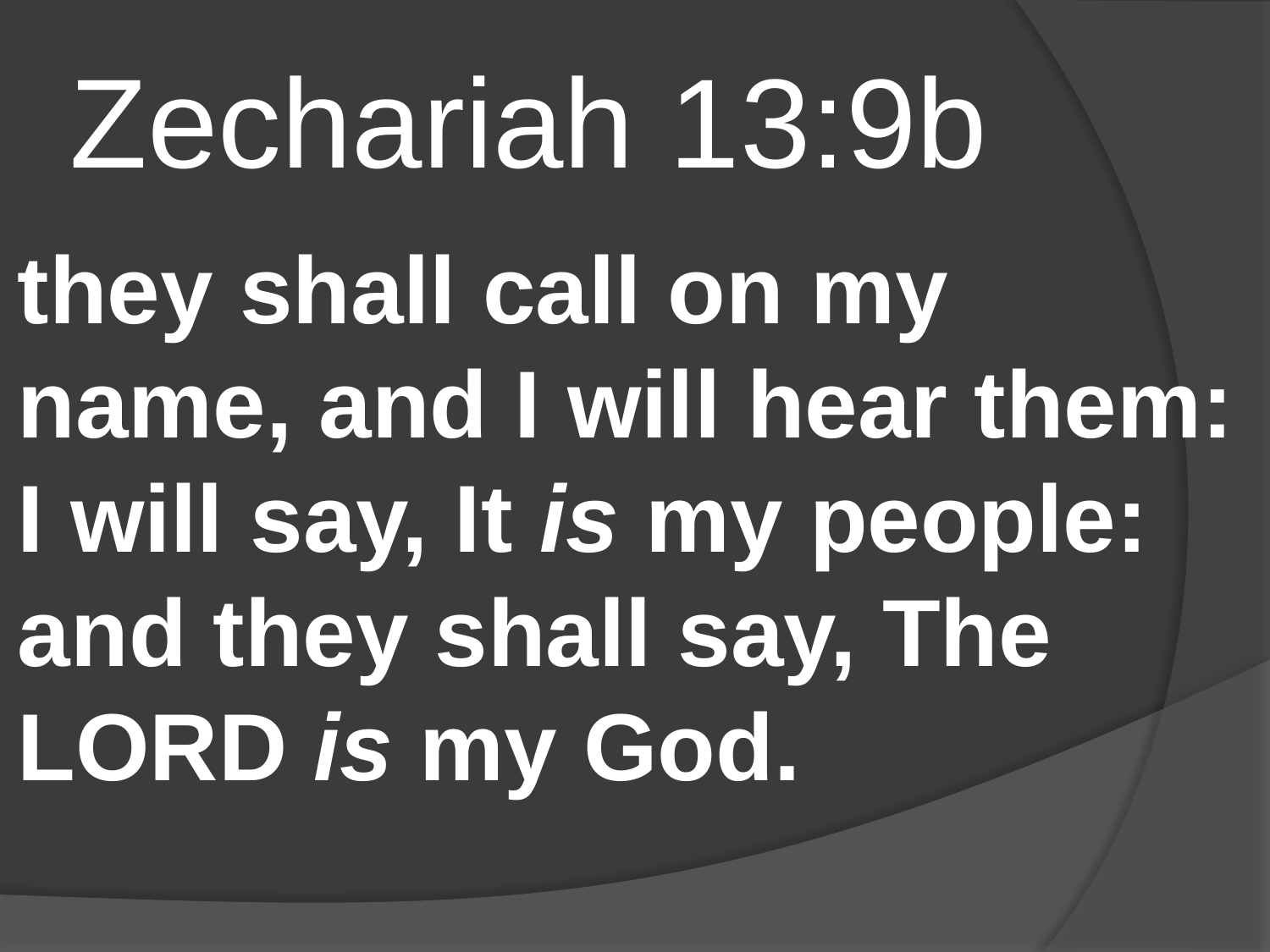

# Zechariah 13:9b
they shall call on my name, and I will hear them: I will say, It is my people: and they shall say, The LORD is my God.